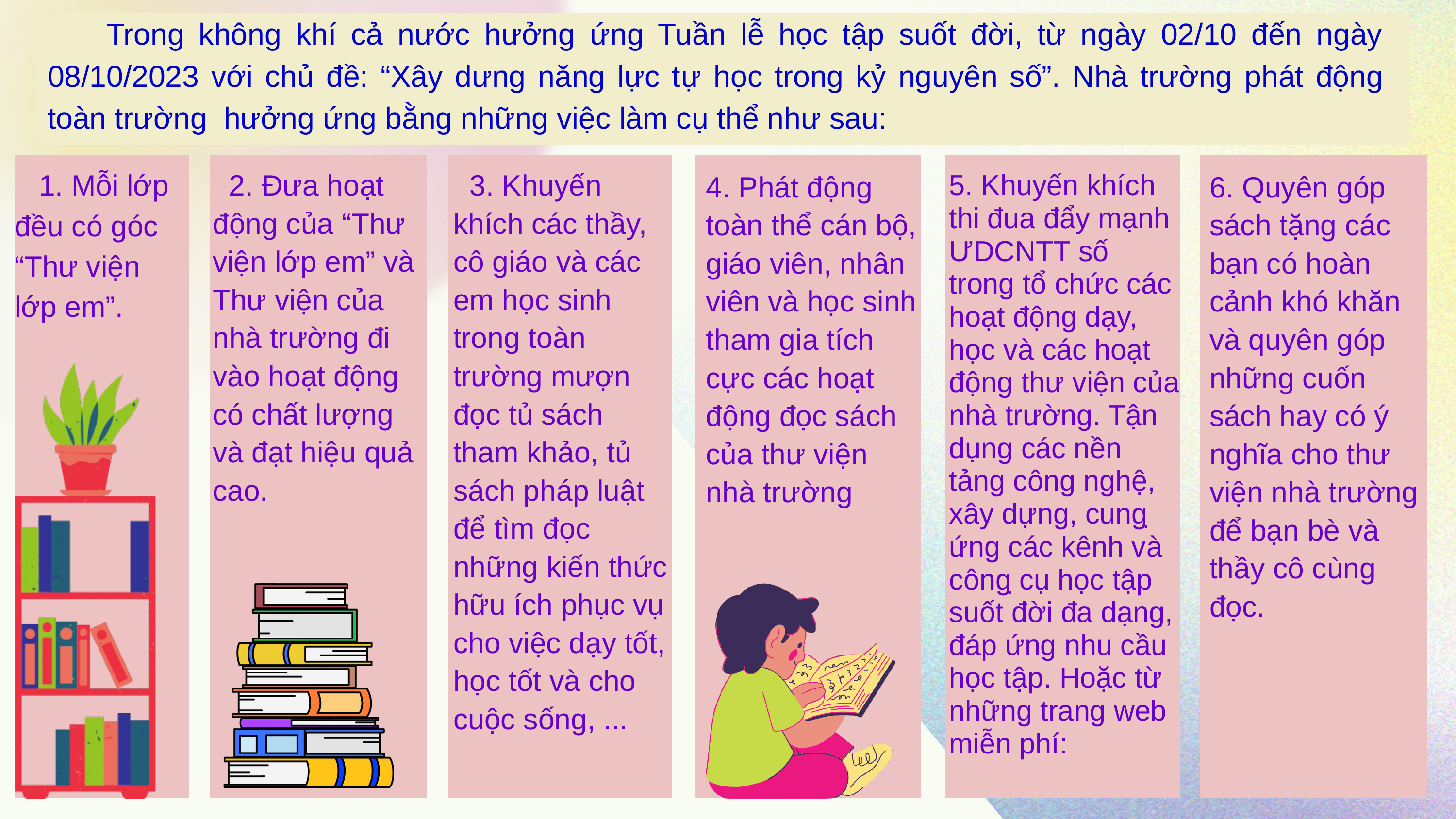

Trong không khí cả nước hưởng ứng Tuần lễ học tập suốt đời, từ ngày 02/10 đến ngày 08/10/2023 với chủ đề: “Xây dưng năng lực tự học trong kỷ nguyên số”. Nhà trường phát động toàn trường  hưởng ứng bằng những việc làm cụ thể như sau:

   1. Mỗi lớp đều có góc “Thư viện lớp em”.
  2. Đưa hoạt động của “Thư viện lớp em” và Thư viện của nhà trường đi vào hoạt động có chất lượng và đạt hiệu quả cao.

  3. Khuyến khích các thầy, cô giáo và các em học sinh trong toàn trường mượn đọc tủ sách tham khảo, tủ sách pháp luật để tìm đọc những kiến thức hữu ích phục vụ cho việc dạy tốt, học tốt và cho cuộc sống, ...

4. Phát động toàn thể cán bộ, giáo viên, nhân viên và học sinh tham gia tích cực các hoạt động đọc sách của thư viện nhà trường
6. Quyên góp sách tặng các bạn có hoàn cảnh khó khăn và quyên góp những cuốn sách hay có ý nghĩa cho thư viện nhà trường để bạn bè và thầy cô cùng đọc.
5. Khuyến khích thi đua đẩy mạnh ƯDCNTT số trong tổ chức các hoạt động dạy, học và các hoạt động thư viện của nhà trường. Tận dụng các nền tảng công nghệ, xây dựng, cung ̣ ứng các kênh và công ̣cụ học tập suốt đời đa dạng, đáp ứng nhu cầu học tập. Hoặc từ những trang web miễn phí: